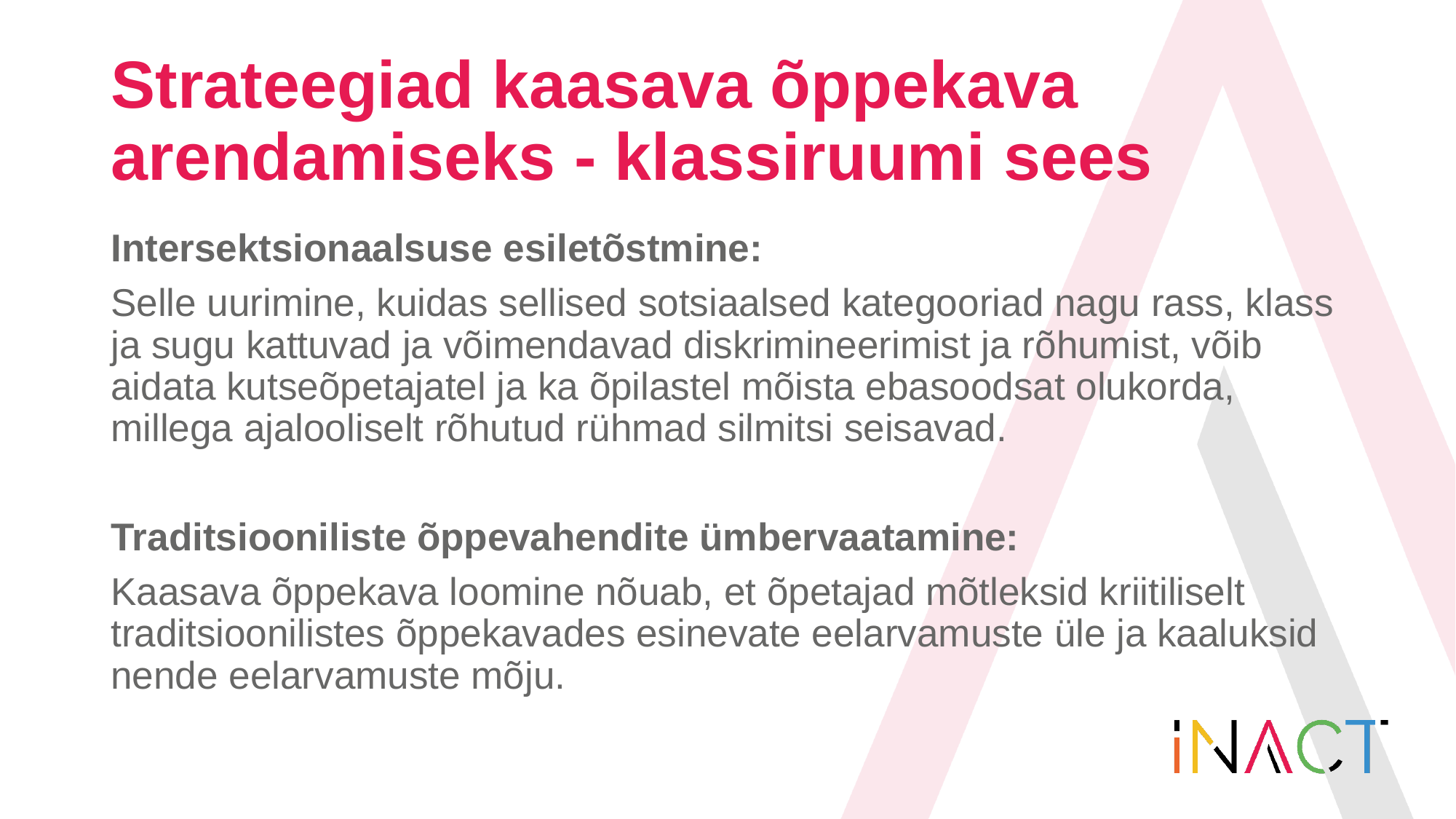

# Strateegiad kaasava õppekava arendamiseks - klassiruumi sees
Intersektsionaalsuse esiletõstmine:
Selle uurimine, kuidas sellised sotsiaalsed kategooriad nagu rass, klass ja sugu kattuvad ja võimendavad diskrimineerimist ja rõhumist, võib aidata kutseõpetajatel ja ka õpilastel mõista ebasoodsat olukorda, millega ajalooliselt rõhutud rühmad silmitsi seisavad.

Traditsiooniliste õppevahendite ümbervaatamine:
Kaasava õppekava loomine nõuab, et õpetajad mõtleksid kriitiliselt traditsioonilistes õppekavades esinevate eelarvamuste üle ja kaaluksid nende eelarvamuste mõju.